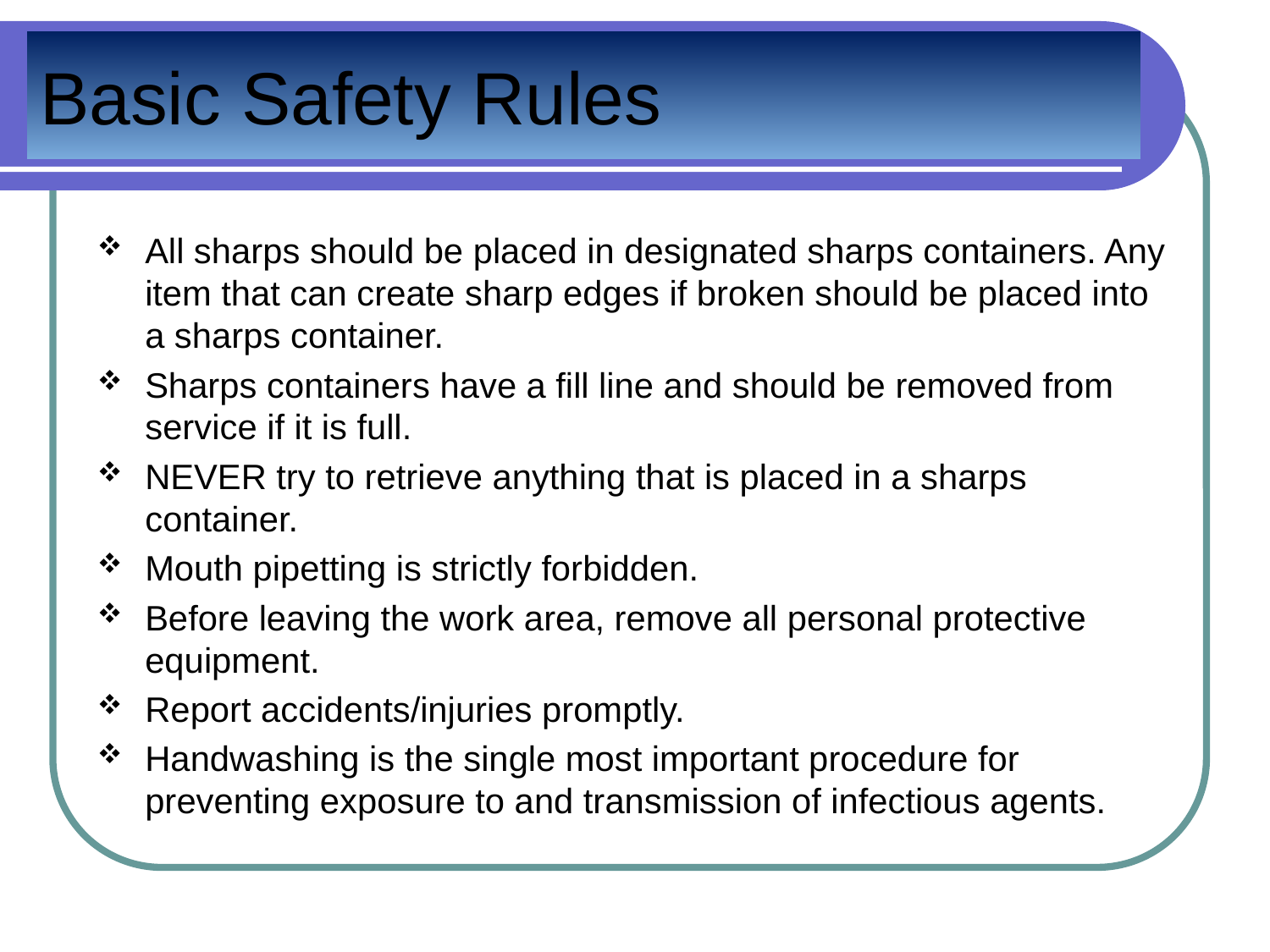

# Basic Safety Rules
All sharps should be placed in designated sharps containers. Any item that can create sharp edges if broken should be placed into a sharps container.
Sharps containers have a fill line and should be removed from service if it is full.
NEVER try to retrieve anything that is placed in a sharps container.
Mouth pipetting is strictly forbidden.
Before leaving the work area, remove all personal protective equipment.
Report accidents/injuries promptly.
Handwashing is the single most important procedure for preventing exposure to and transmission of infectious agents.